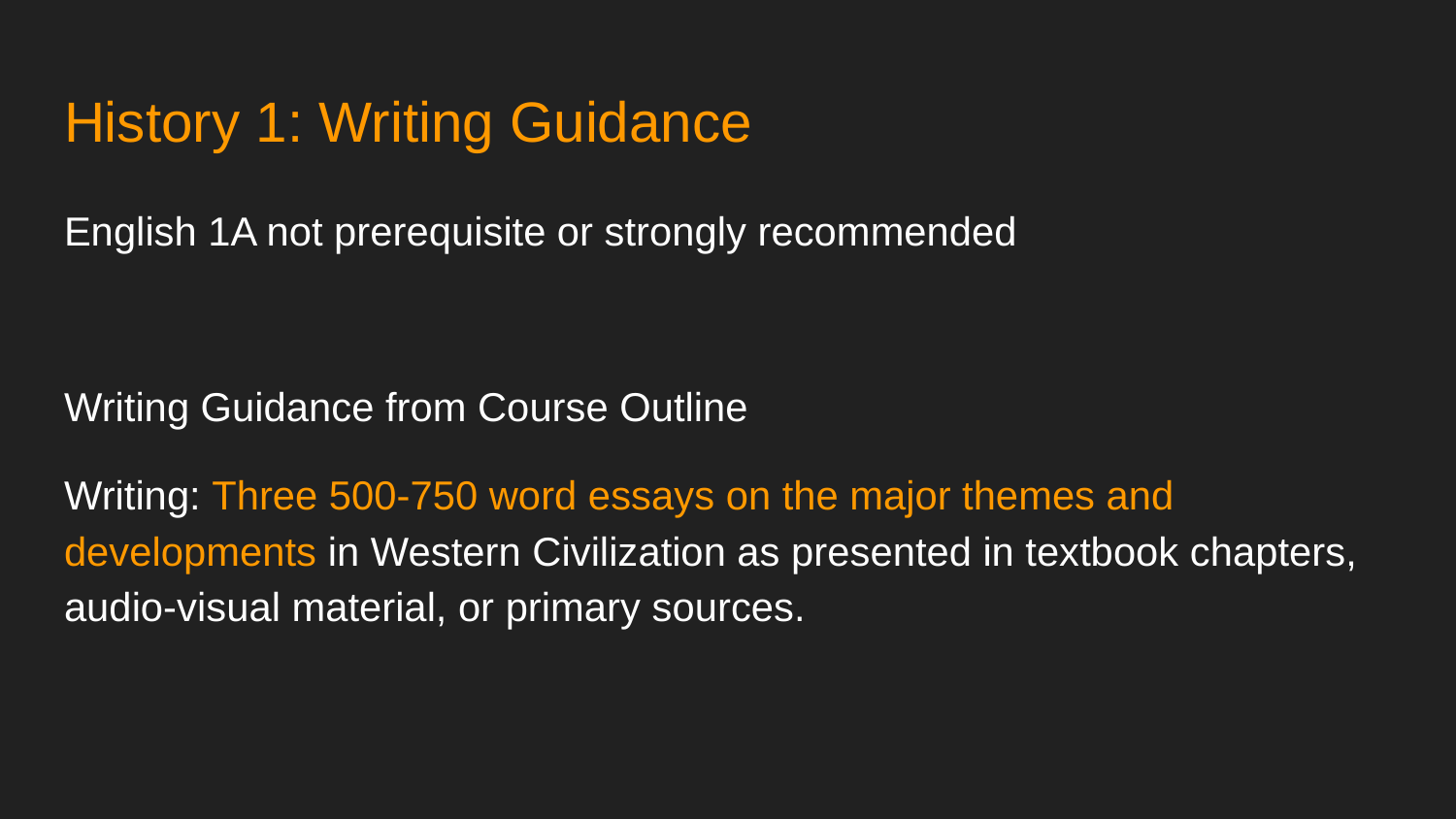

# History 1: Writing Guidance
English 1A not prerequisite or strongly recommended

Writing Guidance from Course Outline
Writing: Three 500-750 word essays on the major themes and developments in Western Civilization as presented in textbook chapters, audio-visual material, or primary sources.